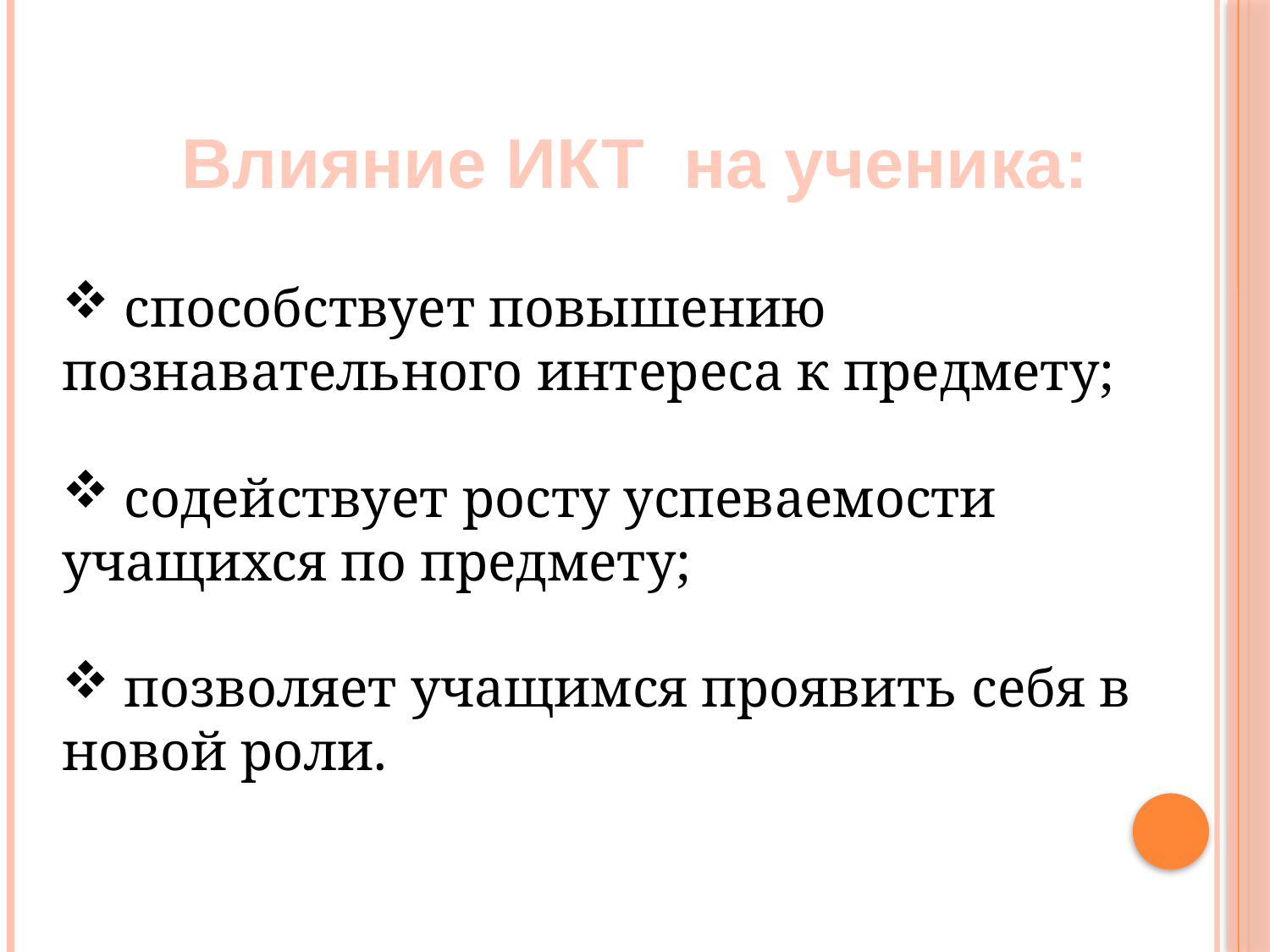

# Влияние ИКТ  на ученика:
 способствует повышению    	познавательного интереса к предмету;

 содействует росту успеваемости учащихся по предмету;

 позволяет учащимся проявить себя в новой роли.